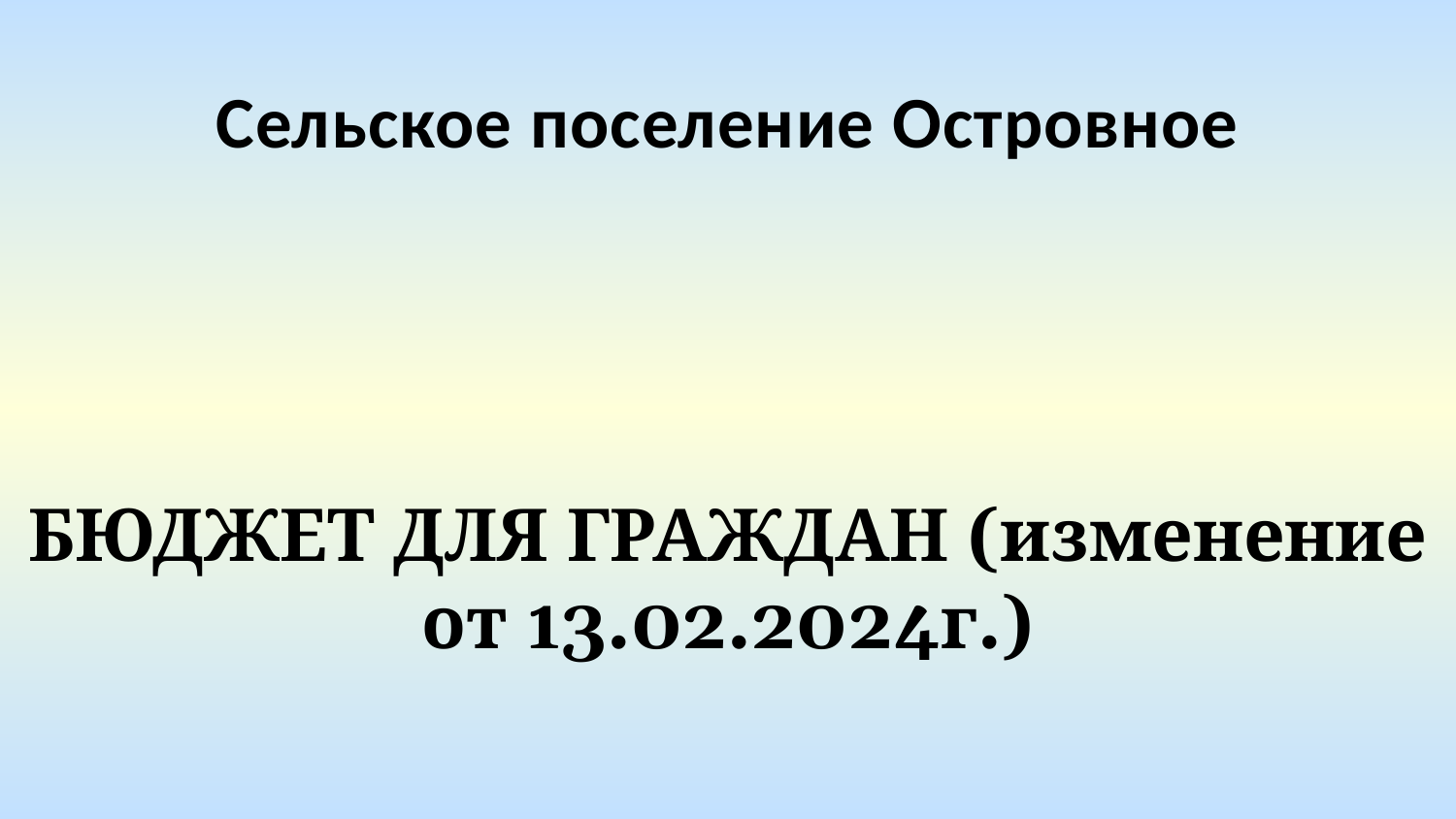

Сельское поселение Островное

БЮДЖЕТ ДЛЯ ГРАЖДАН (изменение от 13.02.2024г.)